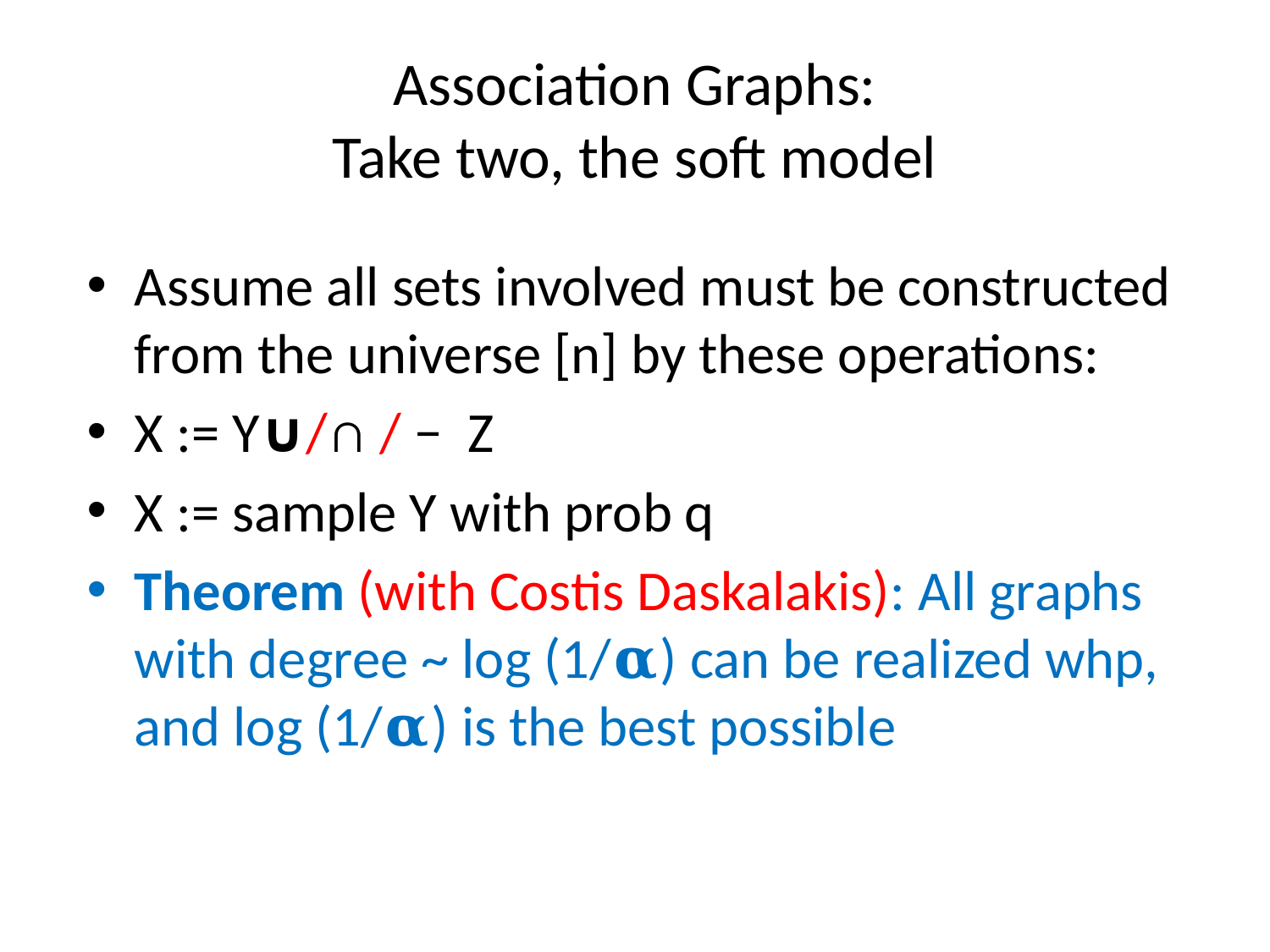

# Association Graphs: Take two, the soft model
Assume all sets involved must be constructed from the universe [n] by these operations:
X := Y∪/∩ / −  Z
X := sample Y with prob q
Theorem (with Costis Daskalakis): All graphs with degree ~ log (1/𝛂) can be realized whp, and log (1/𝛂) is the best possible